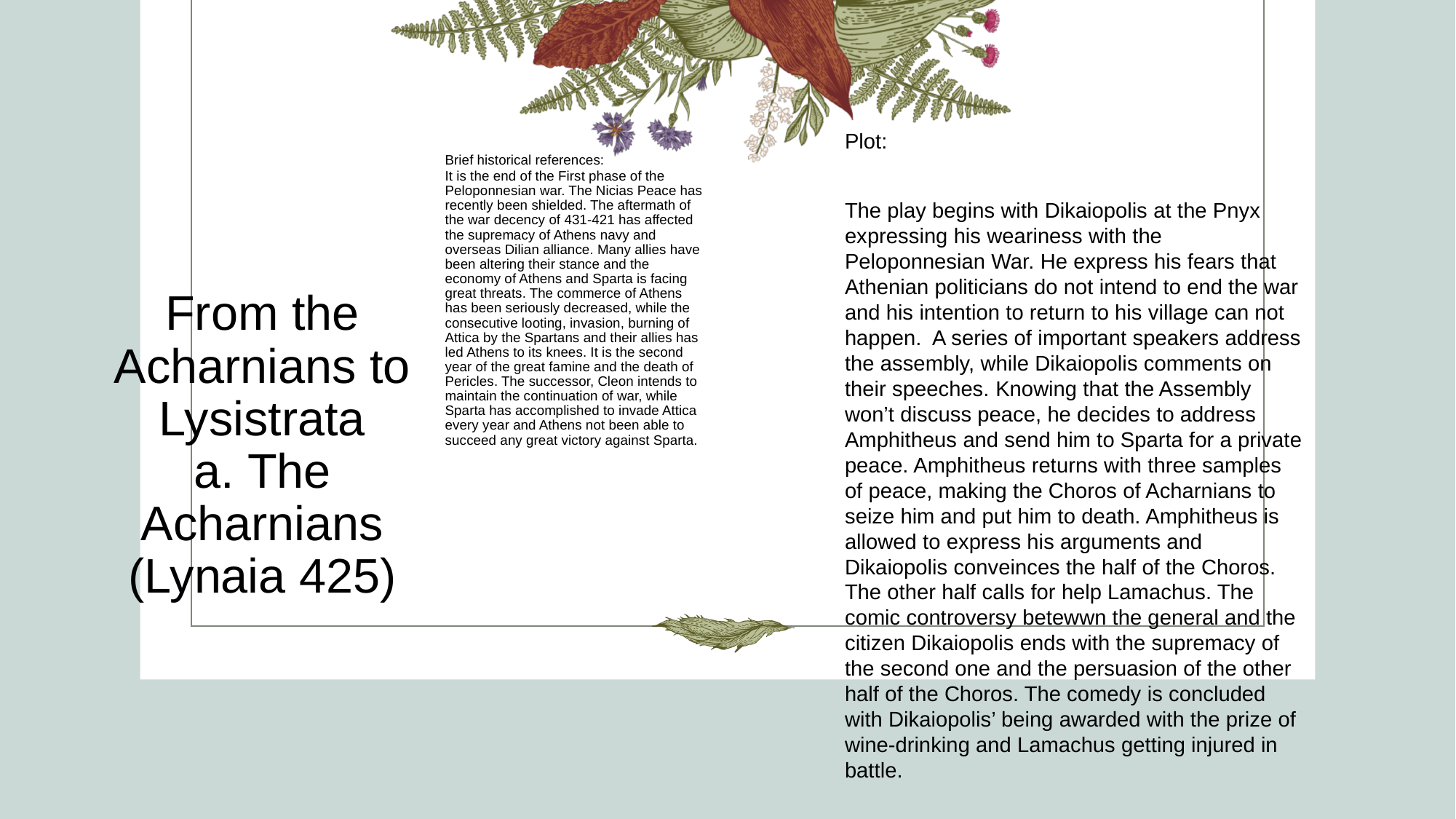

Plot:

The play begins with Dikaiopolis at the Pnyx expressing his weariness with the Peloponnesian War. He express his fears that Athenian politicians do not intend to end the war and his intention to return to his village can not happen.  A series of important speakers address the assembly, while Dikaiopolis comments on their speeches. Knowing that the Assembly won’t discuss peace, he decides to address Amphitheus and send him to Sparta for a private peace. Amphitheus returns with three samples of peace, making the Choros of Acharnians to seize him and put him to death. Amphitheus is allowed to express his arguments and Dikaiopolis conveinces the half of the Choros. The other half calls for help Lamachus. The comic controversy betewwn the general and the citizen Dikaiopolis ends with the supremacy of the second one and the persuasion of the other half of the Choros. The comedy is concluded with Dikaiopolis’ being awarded with the prize of wine-drinking and Lamachus getting injured in battle.
Brief historical references:
It is the end of the First phase of the Peloponnesian war. The Nicias Peace has recently been shielded. The aftermath of the war decency of 431-421 has affected the supremacy of Athens navy and overseas Dilian alliance. Many allies have been altering their stance and the economy of Athens and Sparta is facing great threats. The commerce of Athens has been seriously decreased, while the consecutive looting, invasion, burning of Attica by the Spartans and their allies has led Athens to its knees. It is the second year of the great famine and the death of Pericles. The successor, Cleon intends to maintain the continuation of war, while Sparta has accomplished to invade Attica every year and Athens not been able to succeed any great victory against Sparta.

# From the Acharnians to Lysistrata a. Τhe Acharnians (Lynaia 425)